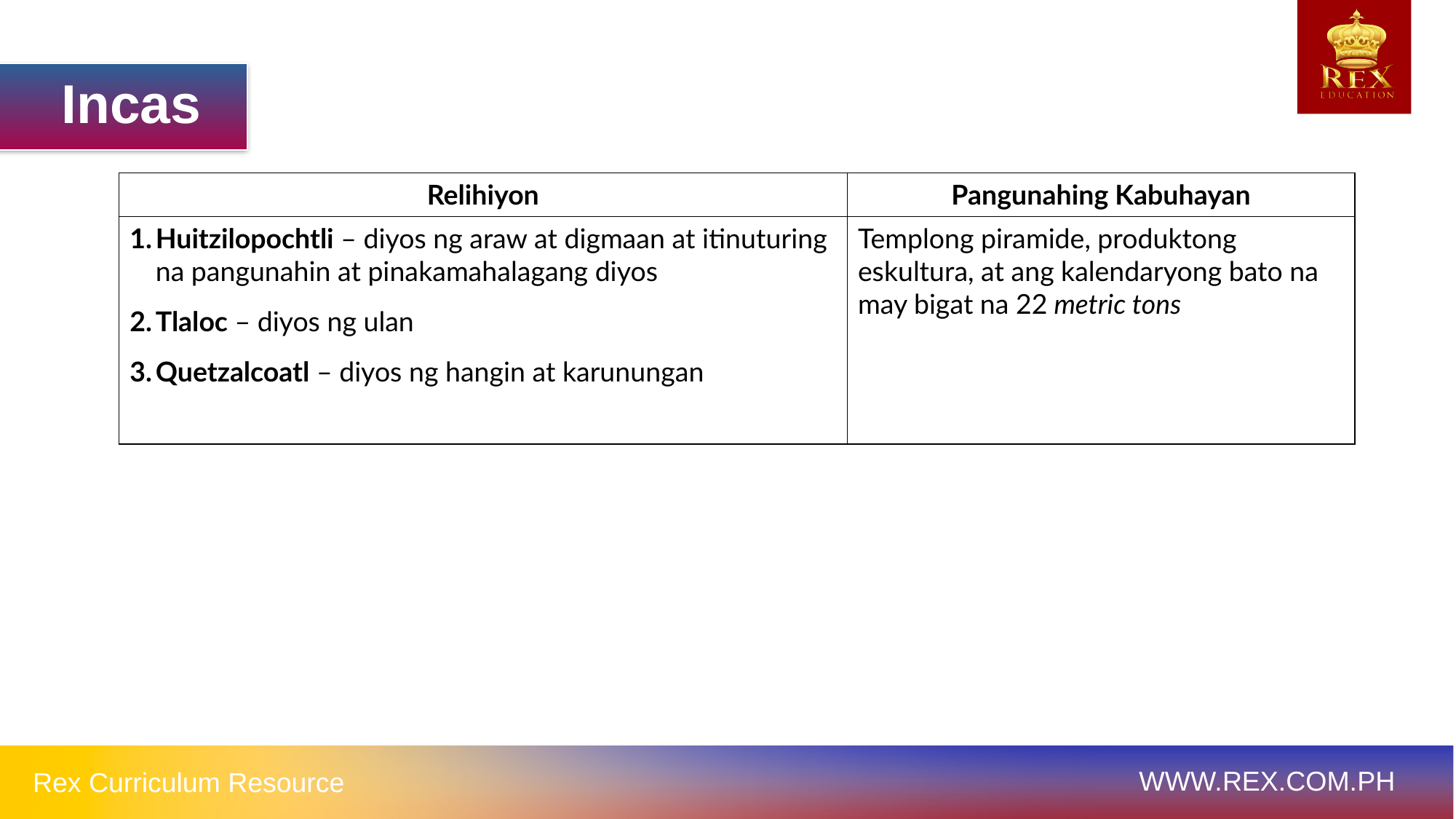

Incas

| Relihiyon | Pangunahing Kabuhayan |
| --- | --- |
| Huitzilopochtli – diyos ng araw at digmaan at itinuturing na pangunahin at pinakamahalagang diyos Tlaloc – diyos ng ulan Quetzalcoatl – diyos ng hangin at karunungan | Templong piramide, produktong eskultura, at ang kalendaryong bato na may bigat na 22 metric tons |